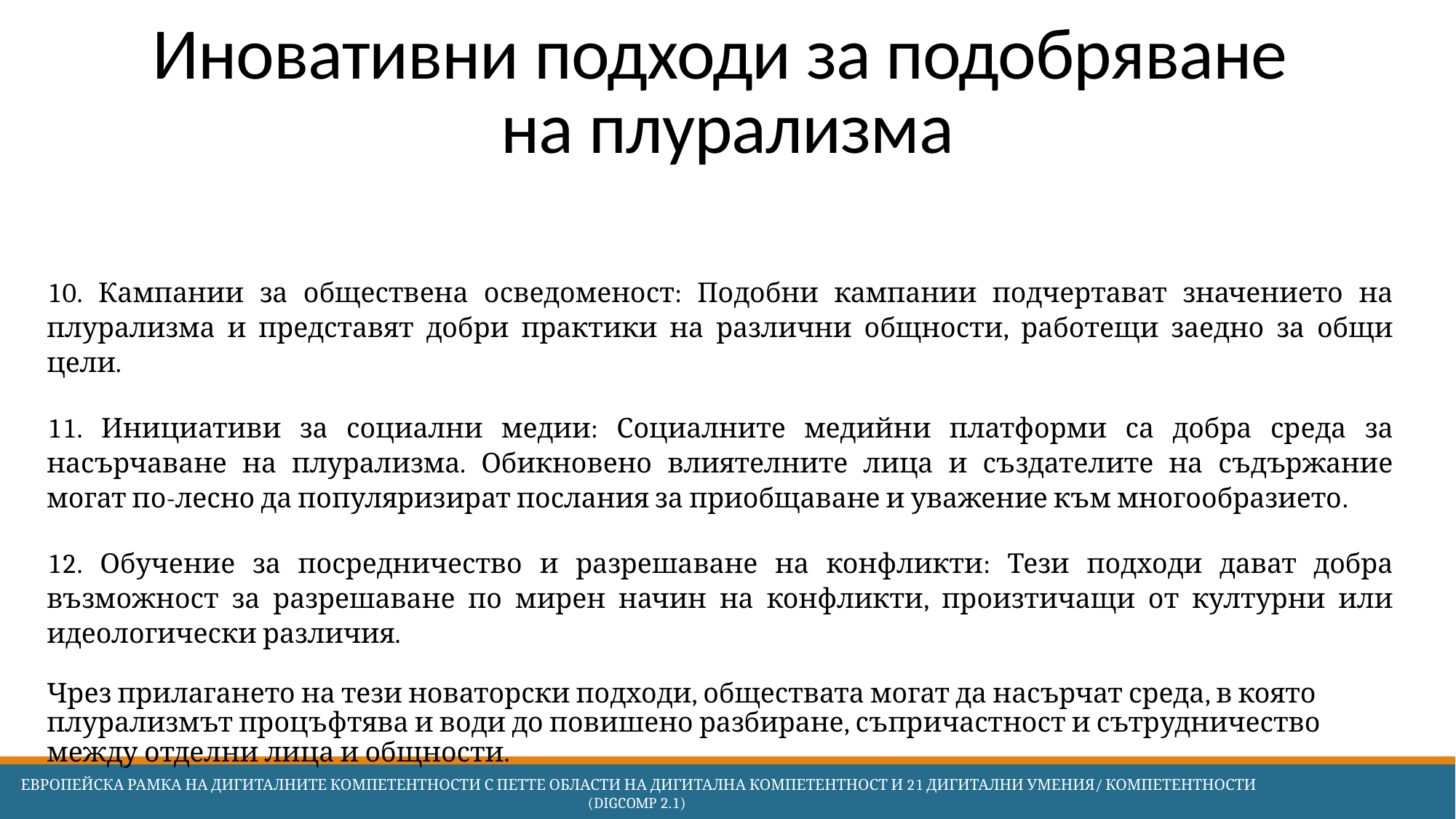

# Иновативни подходи за подобряване на плурализма
10. Кампании за обществена осведоменост: Подобни кампании подчертават значението на плурализма и представят добри практики на различни общности, работещи заедно за общи цели.
11. Инициативи за социални медии: Социалните медийни платформи са добра среда за насърчаване на плурализма. Обикновено влиятелните лица и създателите на съдържание могат по-лесно да популяризират послания за приобщаване и уважение към многообразието.
12. Обучение за посредничество и разрешаване на конфликти: Тези подходи дават добра възможност за разрешаване по мирен начин на конфликти, произтичащи от културни или идеологически различия.
Чрез прилагането на тези новаторски подходи, обществата могат да насърчат среда, в която плурализмът процъфтява и води до повишено разбиране, съпричастност и сътрудничество между отделни лица и общности.
 Европейска Рамка на дигиталните компетентности с петте области на дигитална компетентност и 21 дигитални умения/ компетентности (DigComp 2.1)